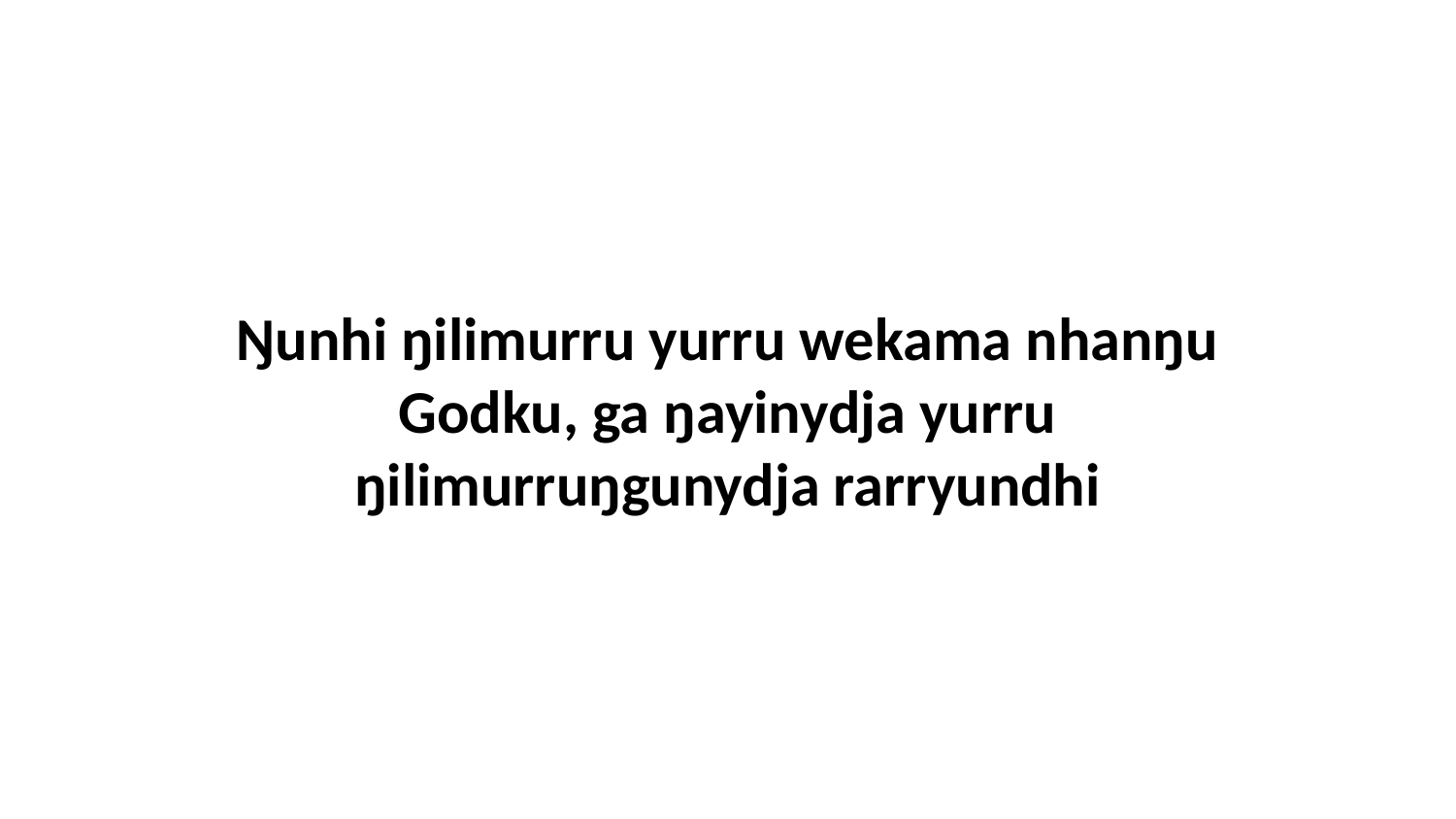

Ŋunhi ŋilimurru yurru wekama nhanŋu Godku, ga ŋayinydja yurru ŋilimurruŋgunydja rarryundhi